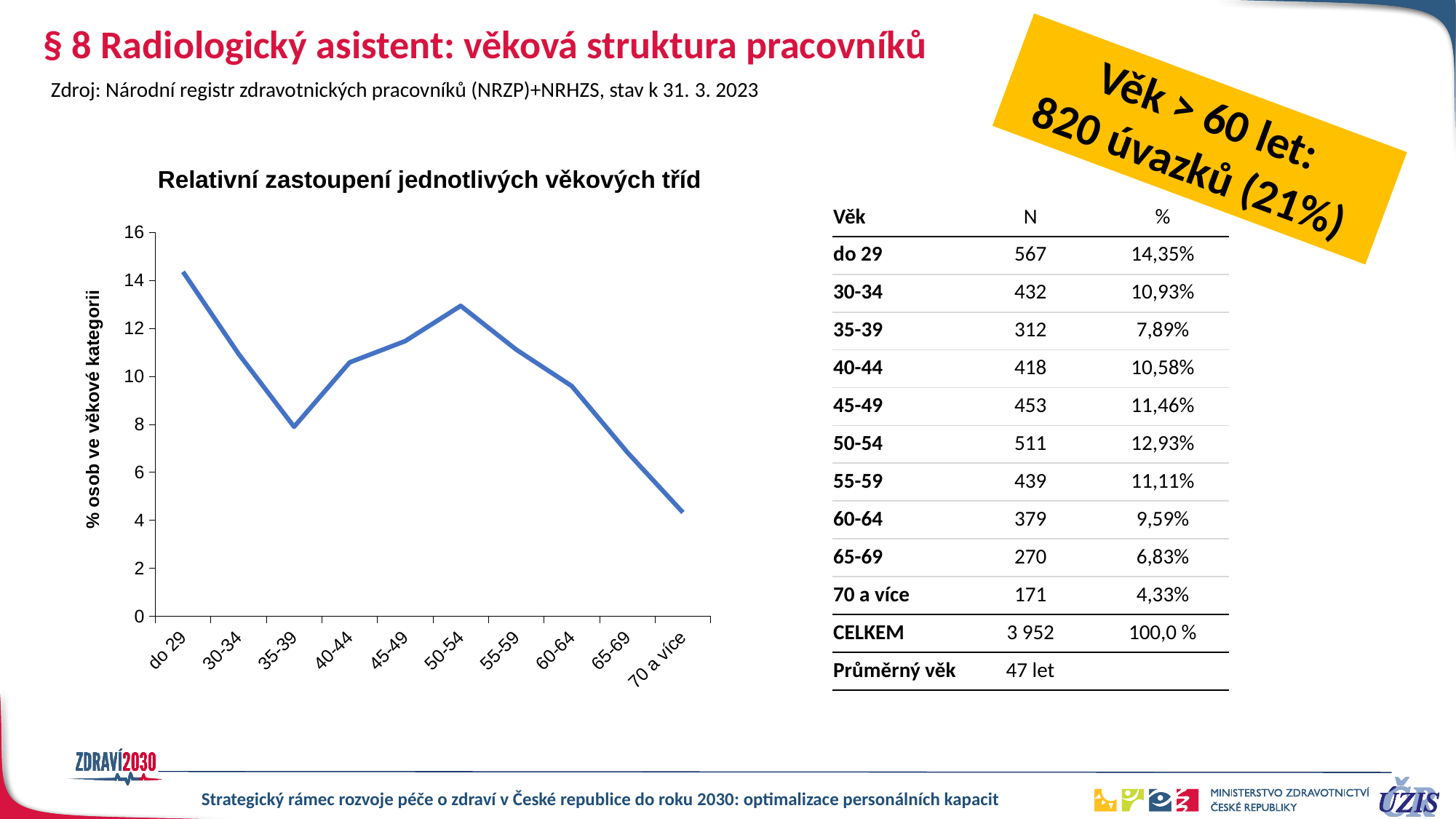

# § 8 Radiologický asistent: věková struktura pracovníků
Zdroj: Národní registr zdravotnických pracovníků (NRZP)+NRHZS, stav k 31. 3. 2023
Věk > 60 let:
820 úvazků (21%)
 Relativní zastoupení jednotlivých věkových tříd
| Věk | N | % |
| --- | --- | --- |
| do 29 | 567 | 14,35% |
| 30-34 | 432 | 10,93% |
| 35-39 | 312 | 7,89% |
| 40-44 | 418 | 10,58% |
| 45-49 | 453 | 11,46% |
| 50-54 | 511 | 12,93% |
| 55-59 | 439 | 11,11% |
| 60-64 | 379 | 9,59% |
| 65-69 | 270 | 6,83% |
| 70 a více | 171 | 4,33% |
| CELKEM | 3 952 | 100,0 % |
| Průměrný věk | 47 let |  |

### Chart

| Category | § 8 Radiologický asistent |
|---|---|
| do 29 | 14.347165991902832 |
| 30-34 | 10.931174089068826 |
| 35-39 | 7.894736842105263 |
| 40-44 | 10.576923076923077 |
| 45-49 | 11.46255060728745 |
| 50-54 | 12.930161943319836 |
| 55-59 | 11.1082995951417 |
| 60-64 | 9.59008097165992 |
| 65-69 | 6.831983805668017 |
| 70 a více | 4.326923076923077 |
% osob ve věkové kategorii